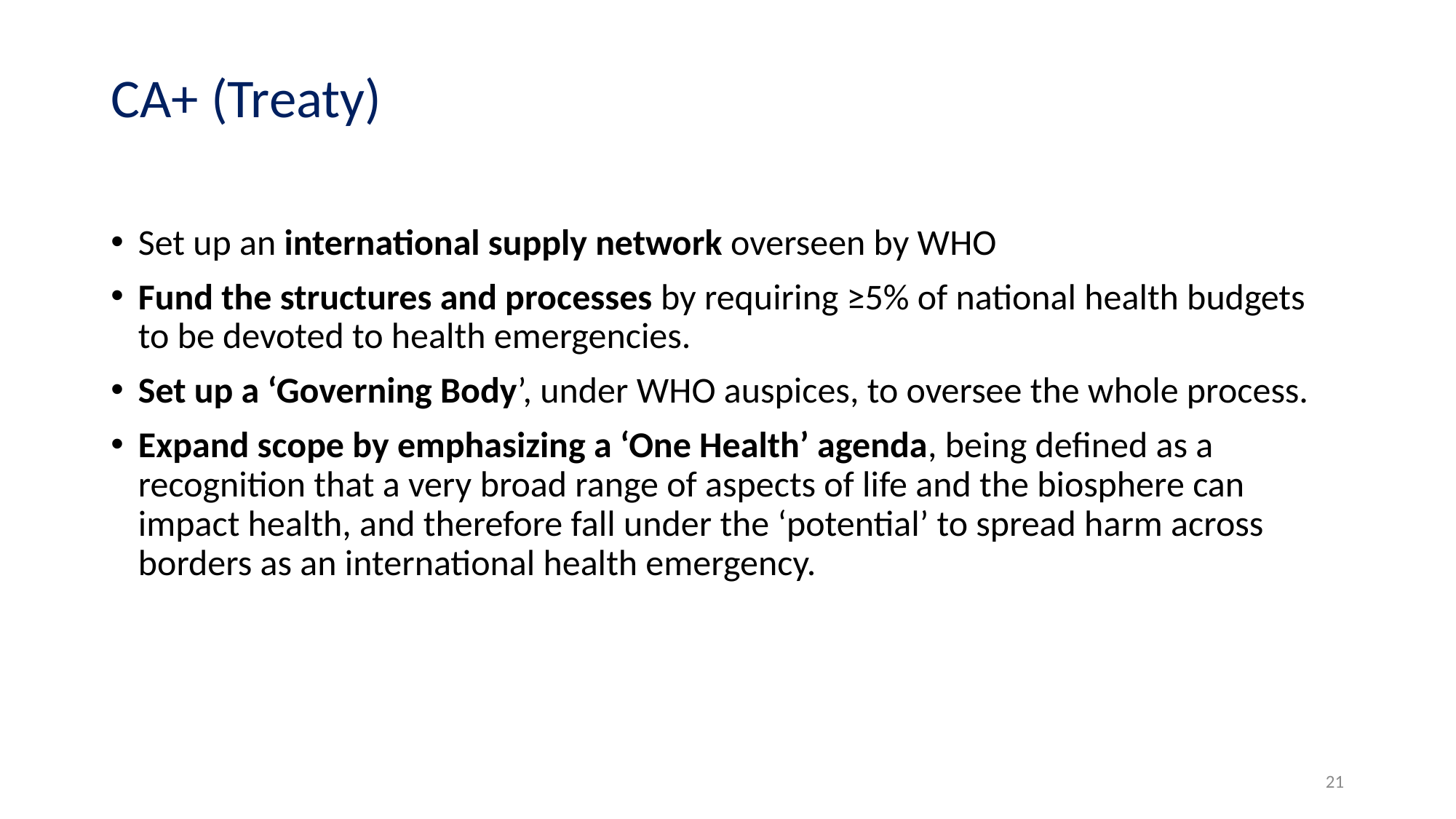

# CA+ (Treaty)
Set up an international supply network overseen by WHO
Fund the structures and processes by requiring ≥5% of national health budgets to be devoted to health emergencies.
Set up a ‘Governing Body’, under WHO auspices, to oversee the whole process.
Expand scope by emphasizing a ‘One Health’ agenda, being defined as a recognition that a very broad range of aspects of life and the biosphere can impact health, and therefore fall under the ‘potential’ to spread harm across borders as an international health emergency.

21